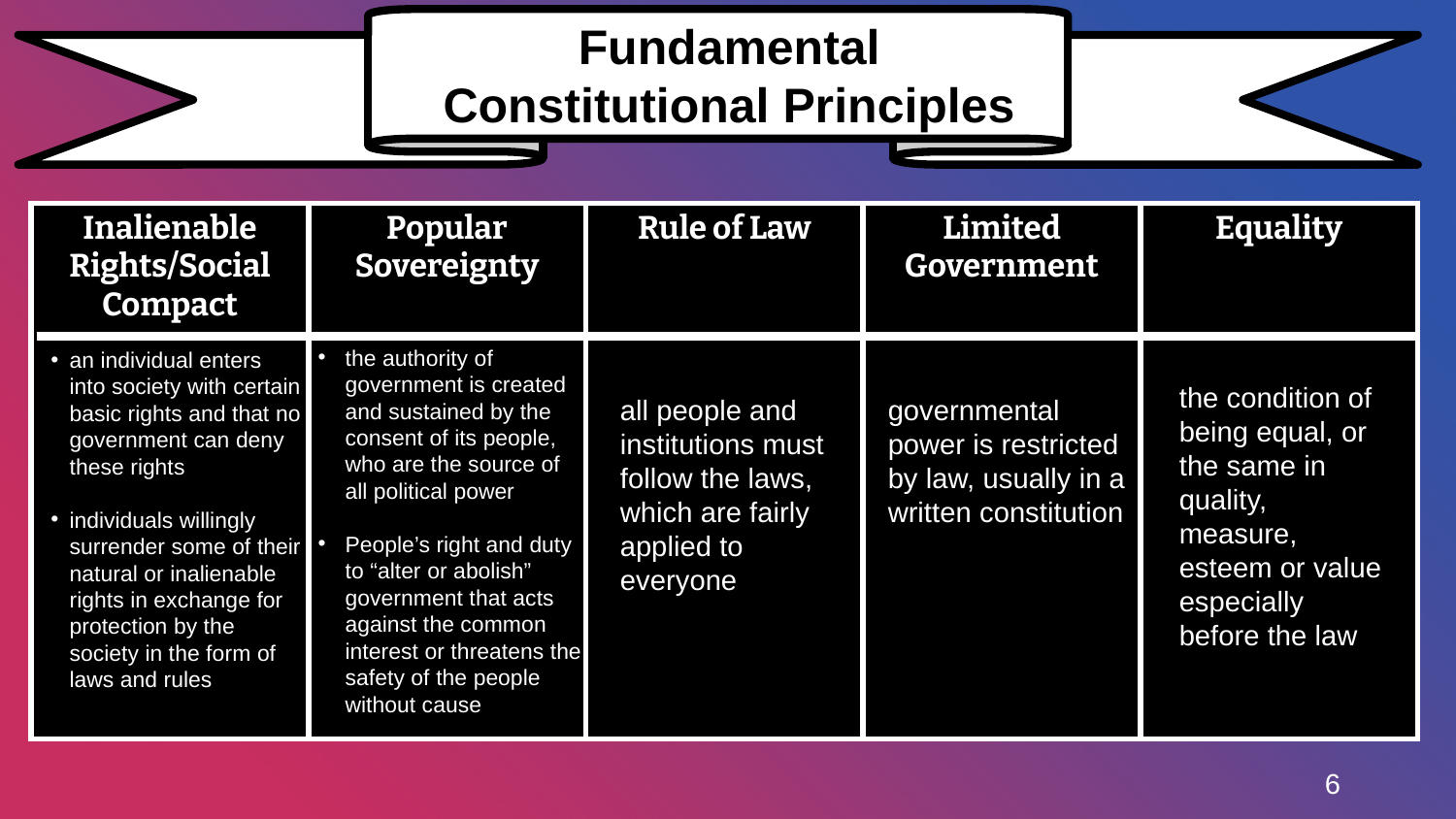

Fundamental Constitutional Principles
| Inalienable Rights/Social Compact | Popular Sovereignty | Rule of Law | Limited Government | Equality |
| --- | --- | --- | --- | --- |
the authority of government is created and sustained by the consent of its people, who are the source of all political power

People’s right and duty to “alter or abolish” government that acts against the common interest or threatens the safety of the people without cause

an individual enters into society with certain basic rights and that no government can deny these rights

individuals willingly surrender some of their natural or inalienable rights in exchange for protection by the society in the form of laws and rules
the condition of being equal, or the same in quality, measure, esteem or value especially before the law
all people and institutions must follow the laws, which are fairly applied to everyone
governmental power is restricted by law, usually in a written constitution

6